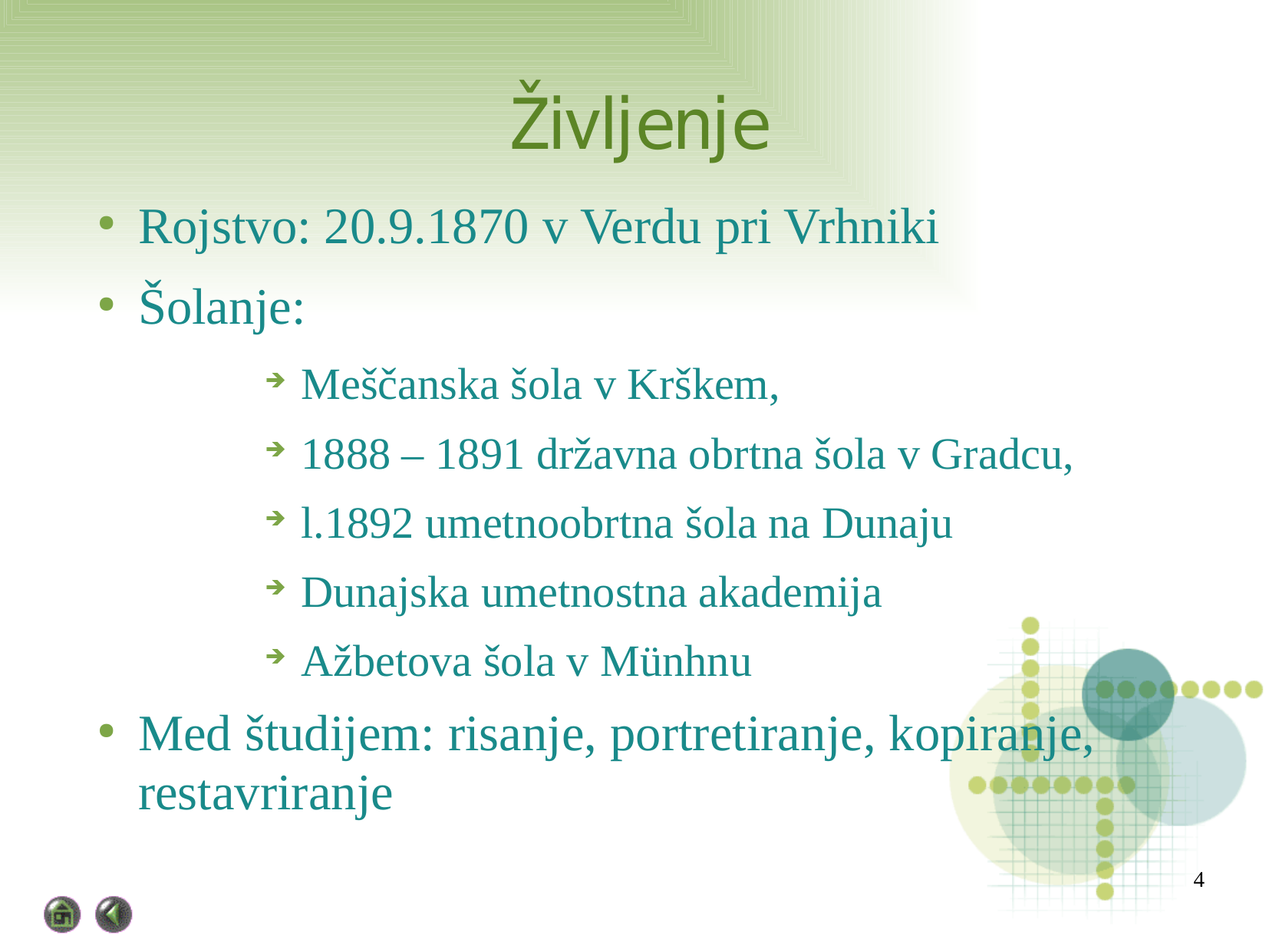

# Življenje
Rojstvo: 20.9.1870 v Verdu pri Vrhniki
Šolanje:
Meščanska šola v Krškem,
1888 – 1891 državna obrtna šola v Gradcu,
l.1892 umetnoobrtna šola na Dunaju
Dunajska umetnostna akademija
Ažbetova šola v Münhnu
Med študijem: risanje, portretiranje, kopiranje, restavriranje
4